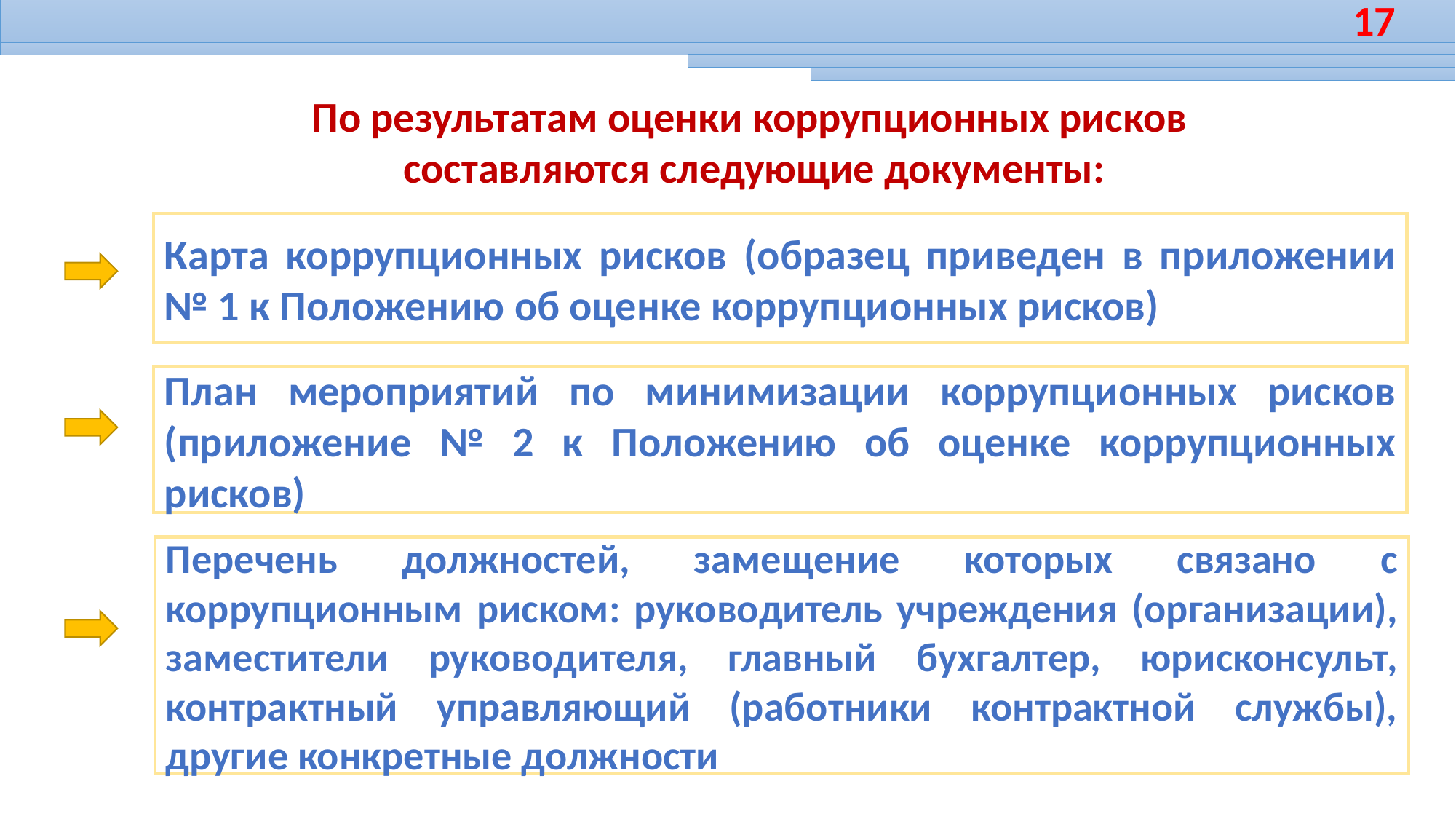

17

По результатам оценки коррупционных рисков
составляются следующие документы:
Карта коррупционных рисков (образец приведен в приложении № 1 к Положению об оценке коррупционных рисков)

План мероприятий по минимизации коррупционных рисков (приложение № 2 к Положению об оценке коррупционных рисков)

Перечень должностей, замещение которых связано с коррупционным риском: руководитель учреждения (организации), заместители руководителя, главный бухгалтер, юрисконсульт, контрактный управляющий (работники контрактной службы), другие конкретные должности